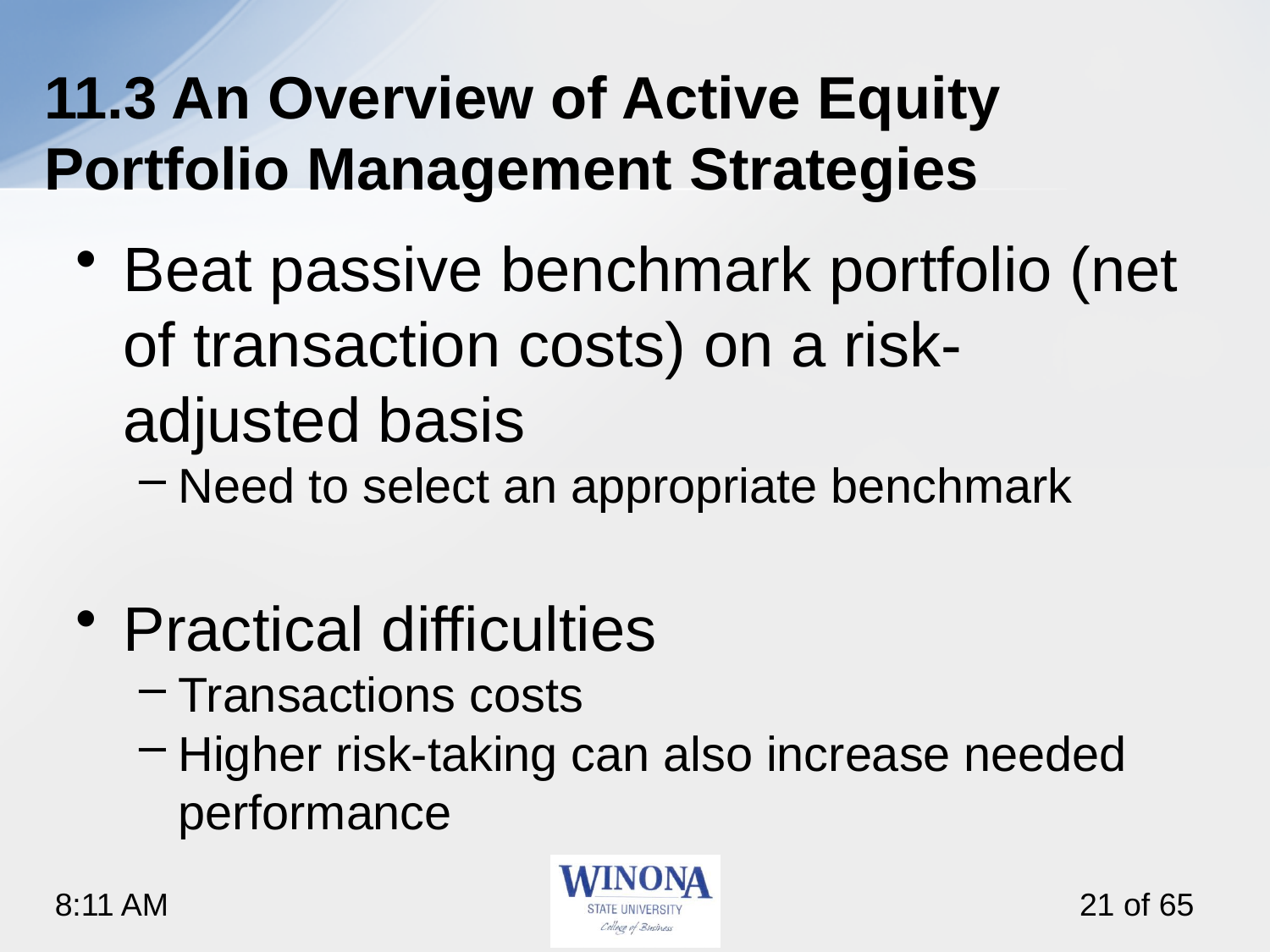

# 11.3 An Overview of Active Equity Portfolio Management Strategies
Beat passive benchmark portfolio (net of transaction costs) on a risk-adjusted basis
Need to select an appropriate benchmark

Practical difficulties
Transactions costs
Higher risk-taking can also increase needed performance